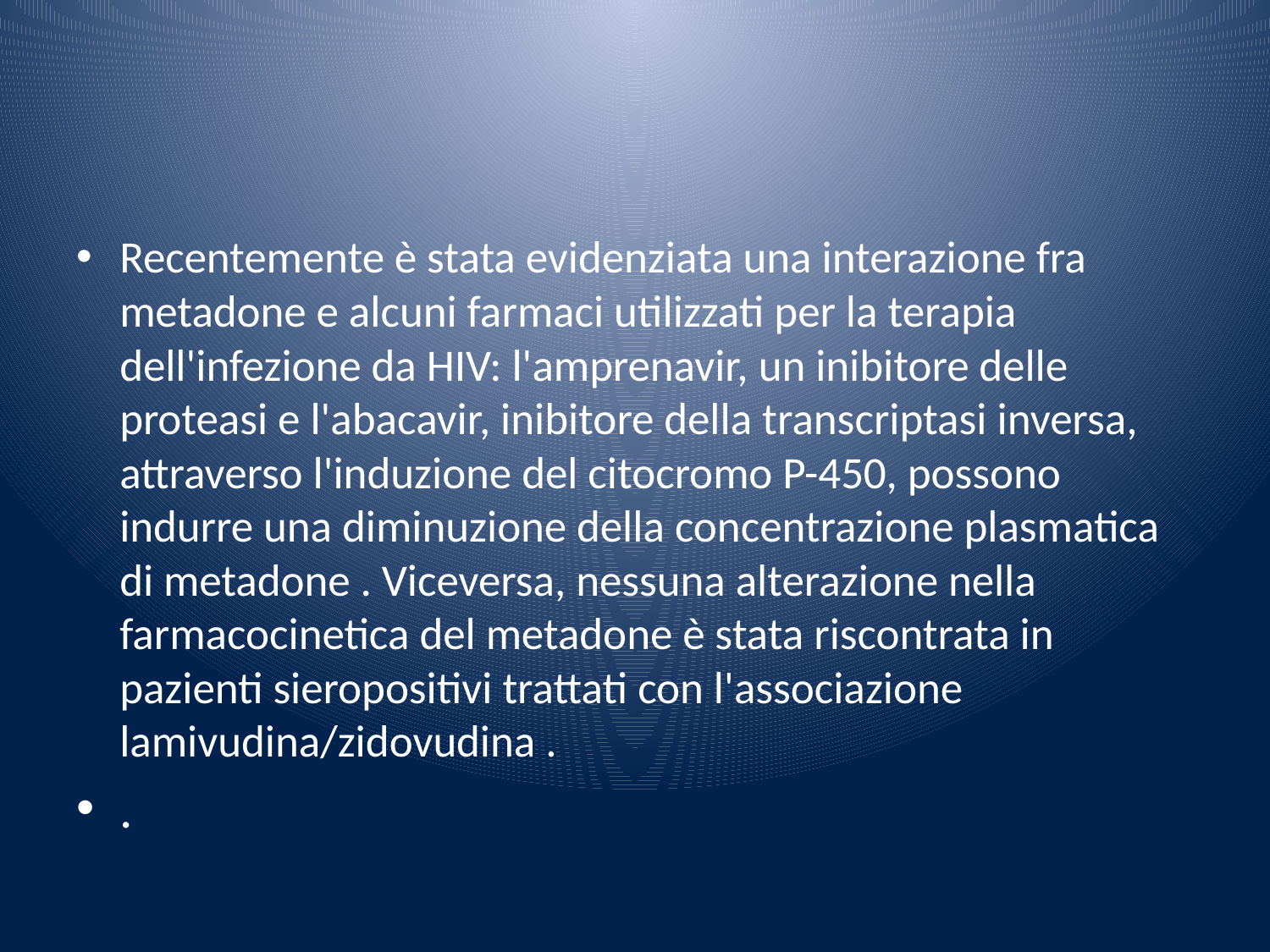

#
Recentemente è stata evidenziata una interazione fra metadone e alcuni farmaci utilizzati per la terapia dell'infezione da HIV: l'amprenavir, un inibitore delle proteasi e l'abacavir, inibitore della transcriptasi inversa, attraverso l'induzione del citocromo P-450, possono indurre una diminuzione della concentrazione plasmatica di metadone . Viceversa, nessuna alterazione nella farmacocinetica del metadone è stata riscontrata in pazienti sieropositivi trattati con l'associazione lamivudina/zidovudina .
.